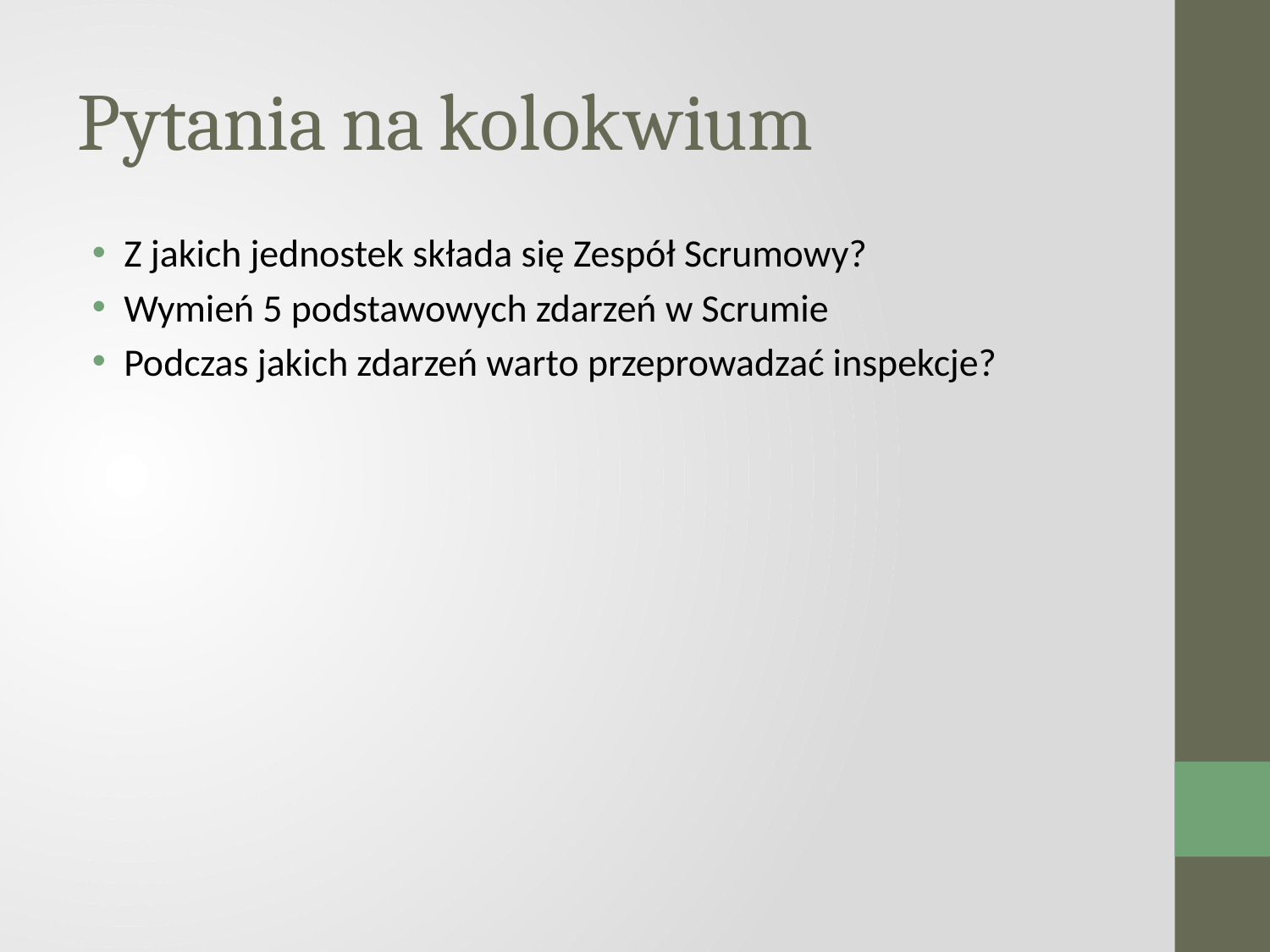

# Pytania na kolokwium
Z jakich jednostek składa się Zespół Scrumowy?
Wymień 5 podstawowych zdarzeń w Scrumie
Podczas jakich zdarzeń warto przeprowadzać inspekcje?